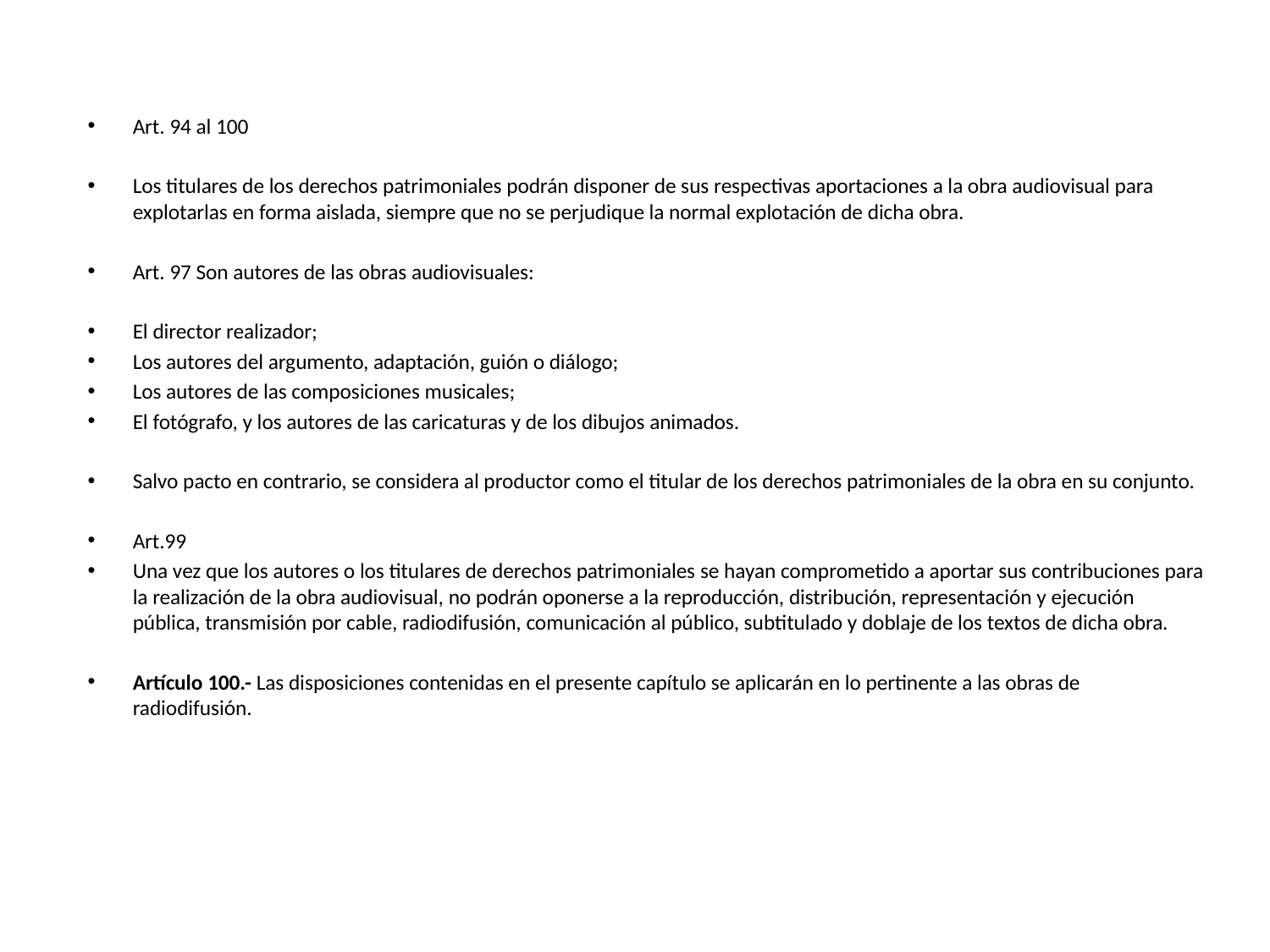

Art. 94 al 100

Los titulares de los derechos patrimoniales podrán disponer de sus respectivas aportaciones a la obra audiovisual para explotarlas en forma aislada, siempre que no se perjudique la normal explotación de dicha obra.

Art. 97 Son autores de las obras audiovisuales:

El director realizador;
Los autores del argumento, adaptación, guión o diálogo;
Los autores de las composiciones musicales;
El fotógrafo, y los autores de las caricaturas y de los dibujos animados.

Salvo pacto en contrario, se considera al productor como el titular de los derechos patrimoniales de la obra en su conjunto.

Art.99
Una vez que los autores o los titulares de derechos patrimoniales se hayan comprometido a aportar sus contribuciones para la realización de la obra audiovisual, no podrán oponerse a la reproducción, distribución, representación y ejecución pública, transmisión por cable, radiodifusión, comunicación al público, subtitulado y doblaje de los textos de dicha obra.

Artículo 100.- Las disposiciones contenidas en el presente capítulo se aplicarán en lo pertinente a las obras de radiodifusión.